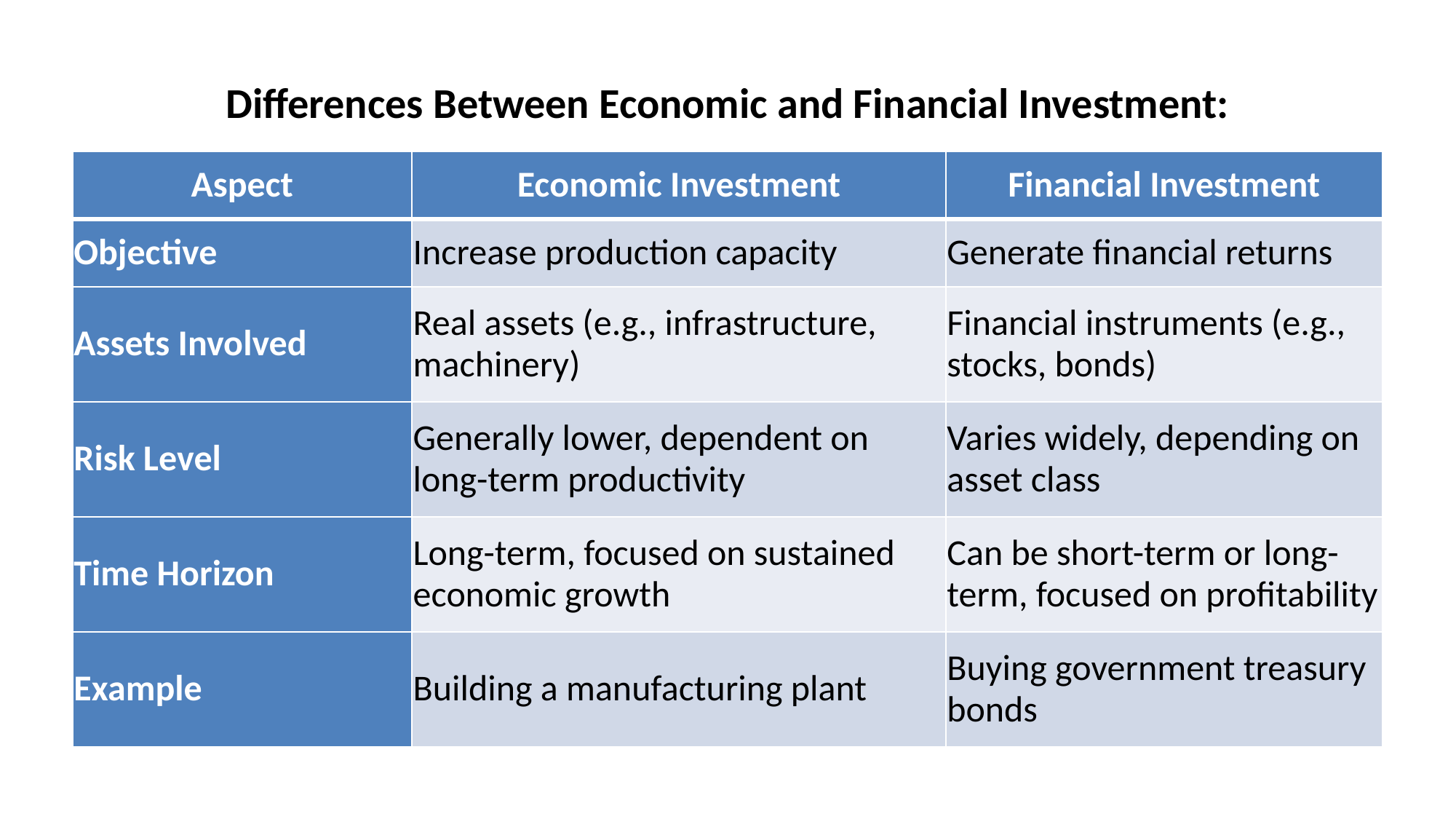

# Differences Between Economic and Financial Investment:
| Aspect | Economic Investment | Financial Investment |
| --- | --- | --- |
| Objective | Increase production capacity | Generate financial returns |
| Assets Involved | Real assets (e.g., infrastructure, machinery) | Financial instruments (e.g., stocks, bonds) |
| Risk Level | Generally lower, dependent on long-term productivity | Varies widely, depending on asset class |
| Time Horizon | Long-term, focused on sustained economic growth | Can be short-term or long-term, focused on profitability |
| Example | Building a manufacturing plant | Buying government treasury bonds |